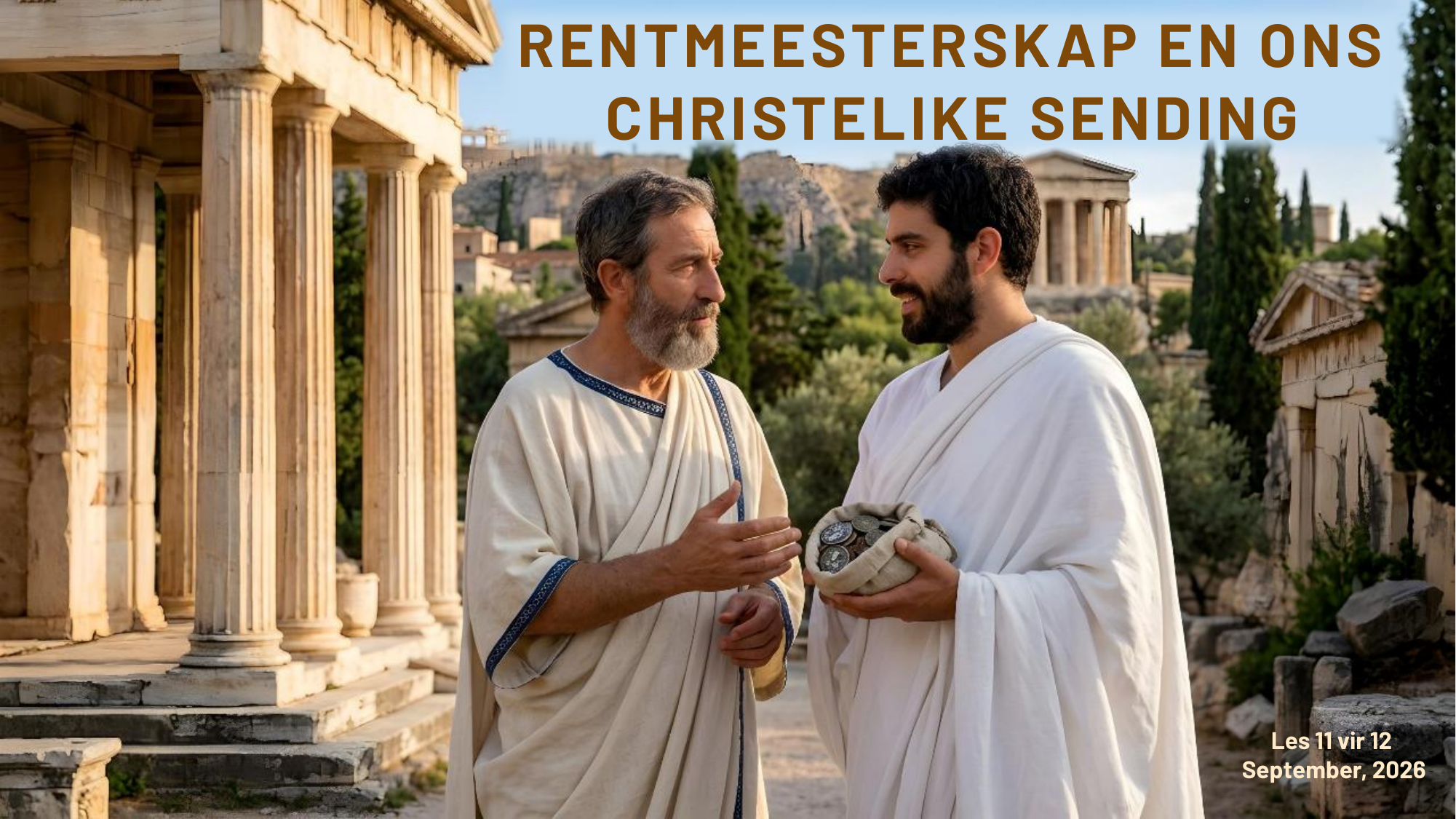

RENTMEESTERSKAP EN ONS CHRISTELIKE SENDING
Les 11 vir 12  September, 2026